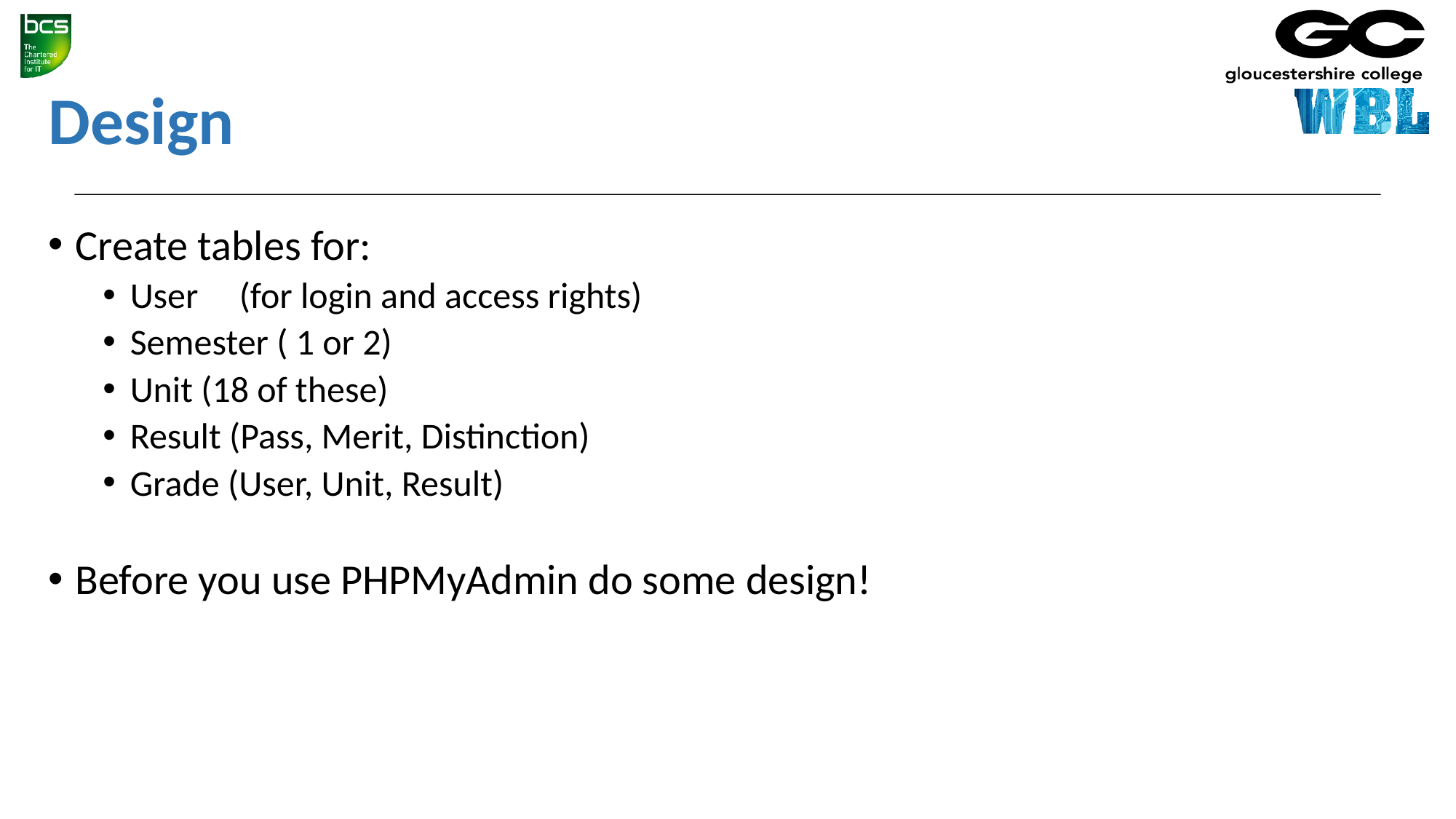

# Design
Create tables for:
User	(for login and access rights)
Semester ( 1 or 2)
Unit (18 of these)
Result (Pass, Merit, Distinction)
Grade (User, Unit, Result)
Before you use PHPMyAdmin do some design!